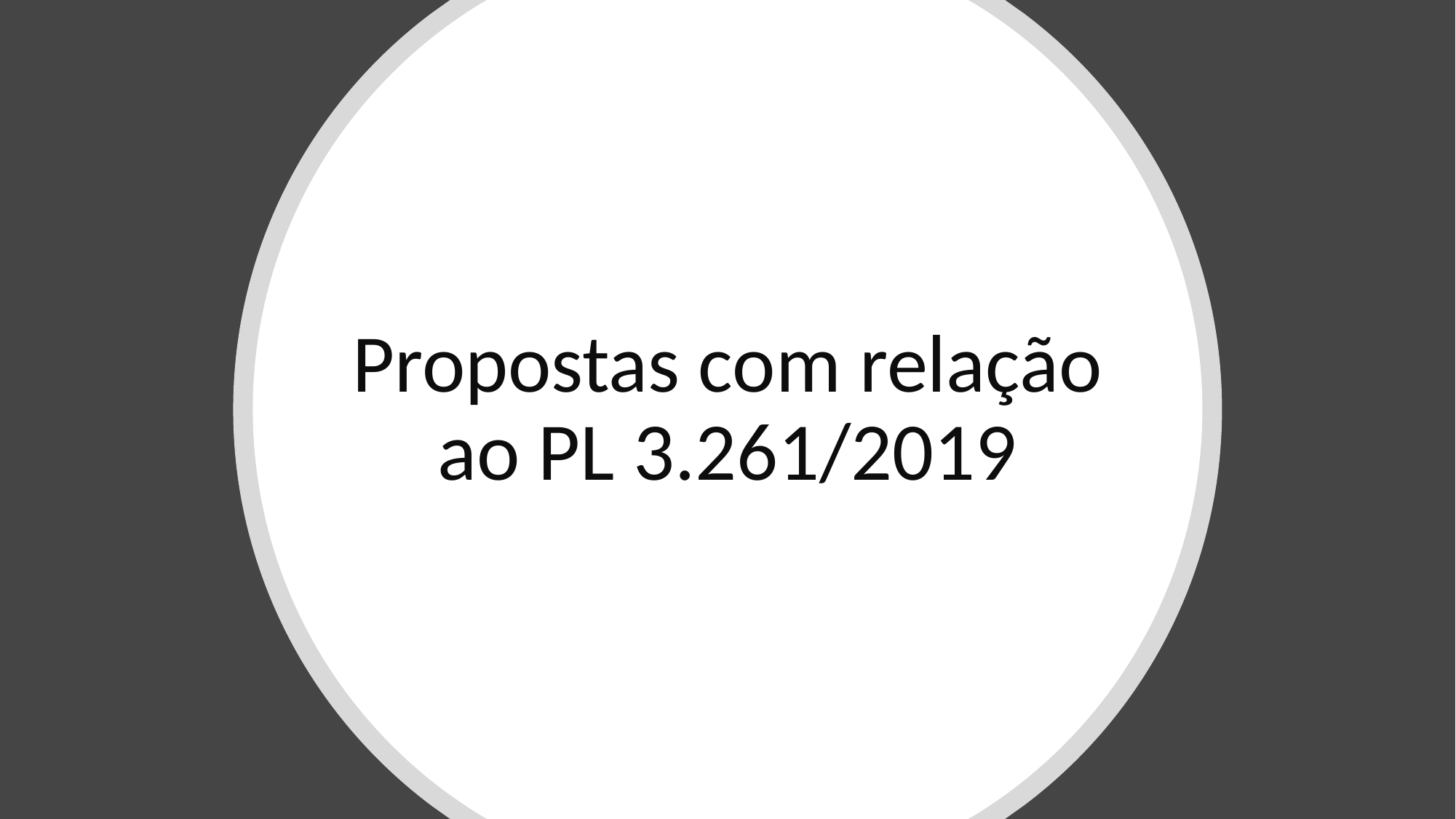

# Propostas com relação ao PL 3.261/2019